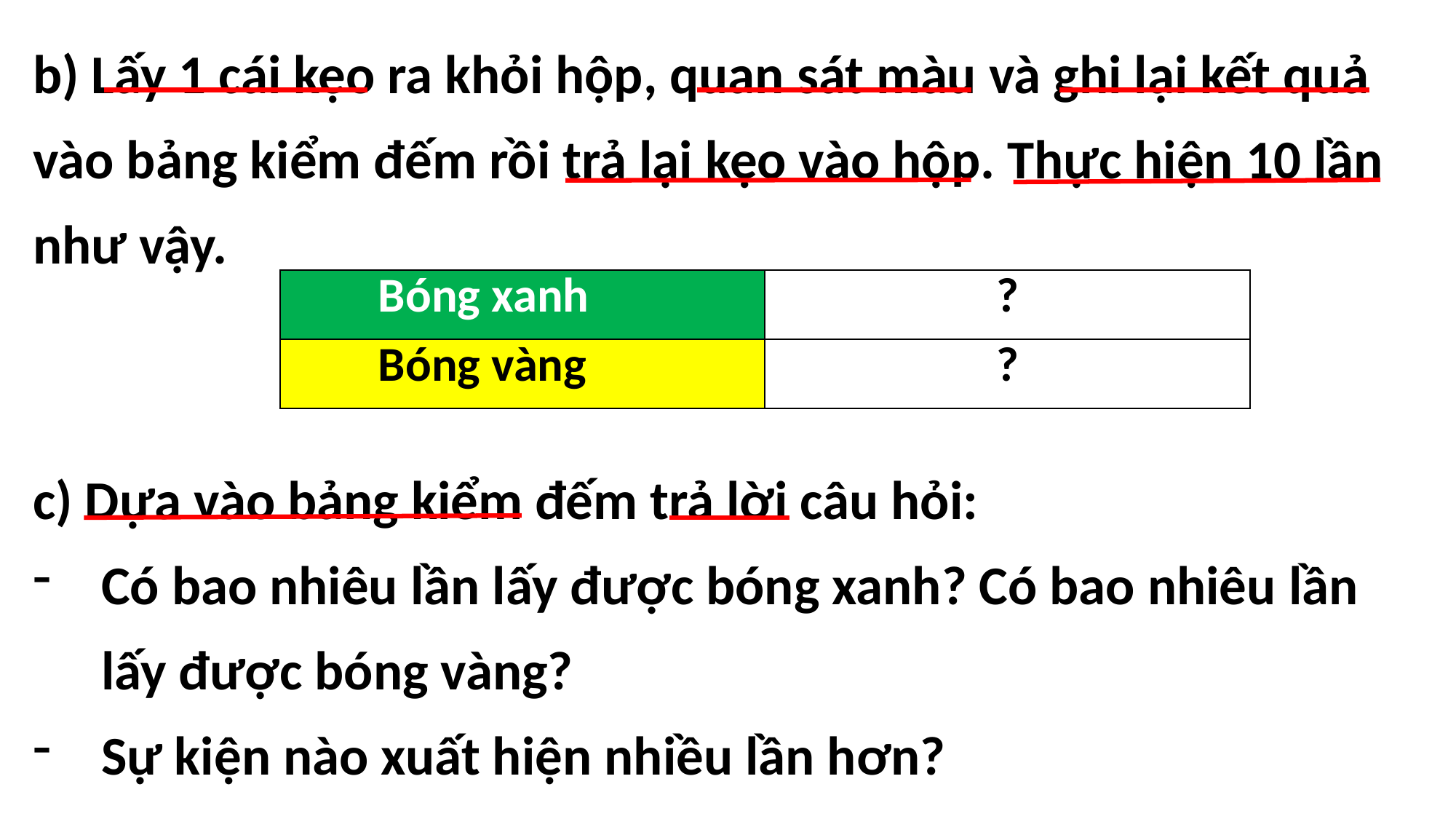

b) Lấy 1 cái kẹo ra khỏi hộp, quan sát màu và ghi lại kết quả vào bảng kiểm đếm rồi trả lại kẹo vào hộp. Thực hiện 10 lần như vậy.

c) Dựa vào bảng kiểm đếm trả lời câu hỏi:
Có bao nhiêu lần lấy được bóng xanh? Có bao nhiêu lần lấy được bóng vàng?
Sự kiện nào xuất hiện nhiều lần hơn?

| Bóng xanh | ? |
| --- | --- |
| Bóng vàng | ? |